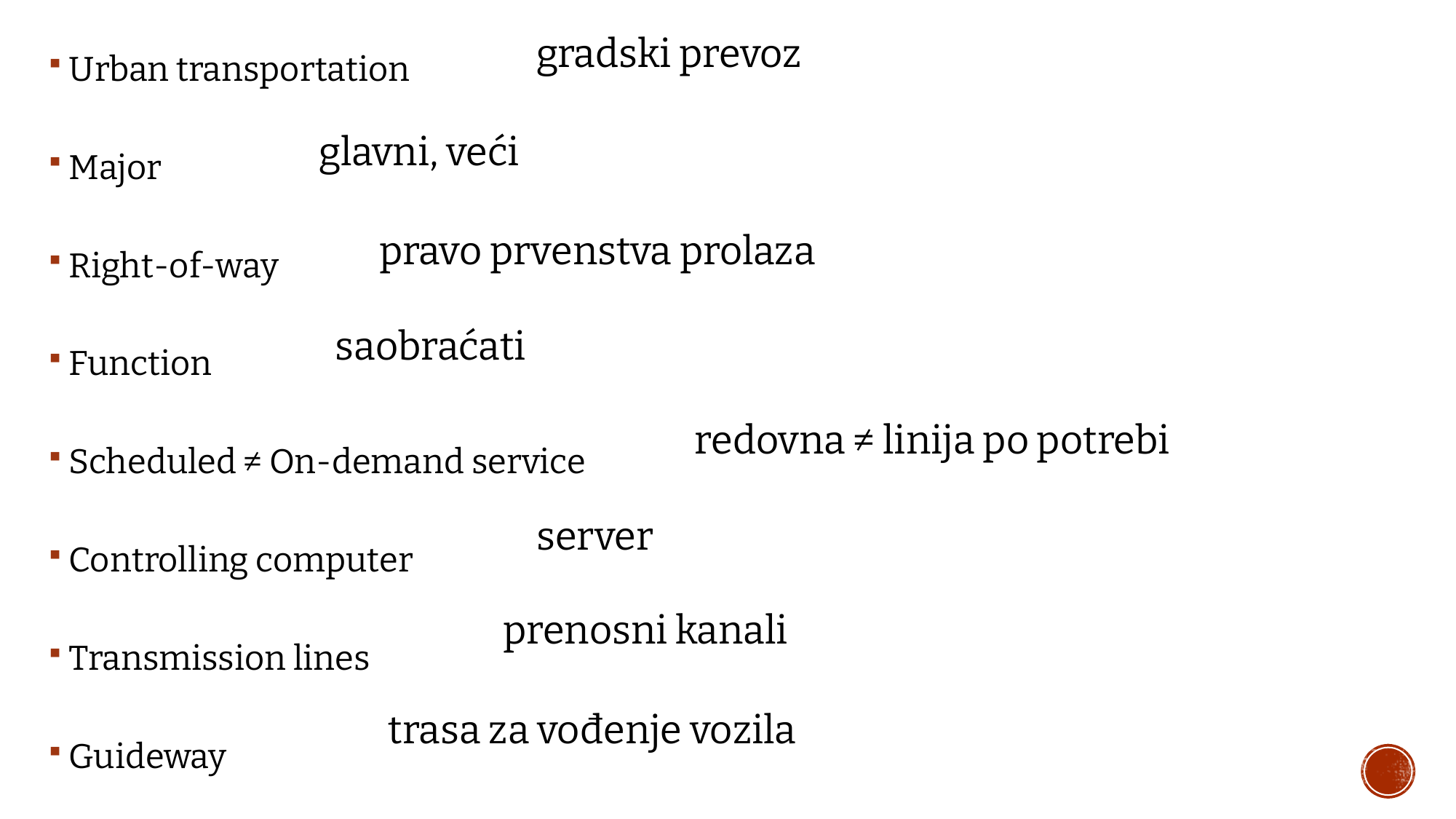

Urban transportation
Major
Right-of-way
Function
Scheduled ≠ On-demand service
Controlling computer
Transmission lines
Guideway
gradski prevoz
glavni, veći
pravo prvenstva prolaza
saobraćati
redovna ≠ linija po potrebi
server
prenosni kanali
trasa za vođenje vozila